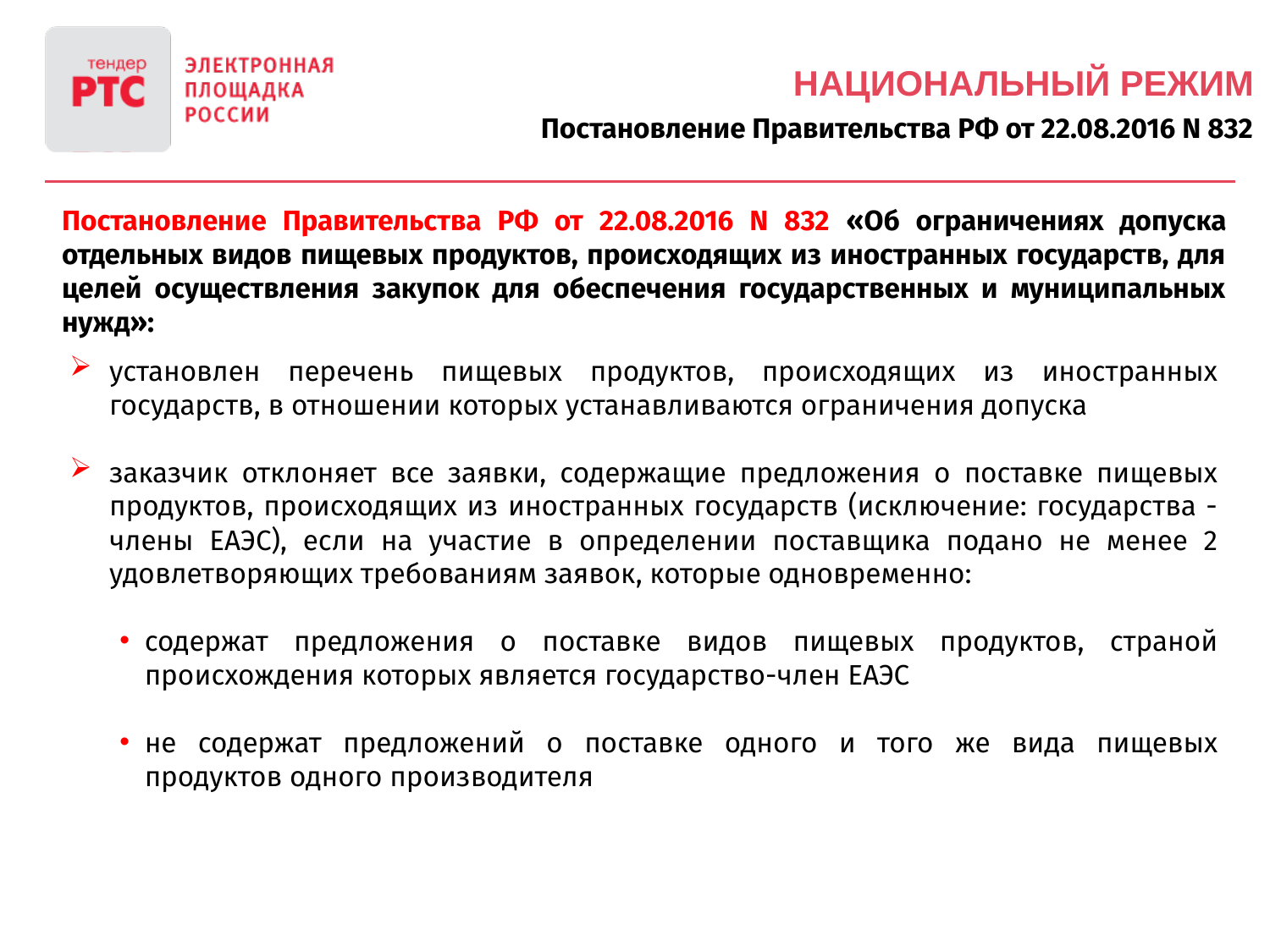

Национальный режим
Постановление Правительства РФ от 22.08.2016 N 832
Постановление Правительства РФ от 22.08.2016 N 832 «Об ограничениях допуска отдельных видов пищевых продуктов, происходящих из иностранных государств, для целей осуществления закупок для обеспечения государственных и муниципальных нужд»:
установлен перечень пищевых продуктов, происходящих из иностранных государств, в отношении которых устанавливаются ограничения допуска

заказчик отклоняет все заявки, содержащие предложения о поставке пищевых продуктов, происходящих из иностранных государств (исключение: государства - члены ЕАЭС), если на участие в определении поставщика подано не менее 2 удовлетворяющих требованиям заявок, которые одновременно:

содержат предложения о поставке видов пищевых продуктов, страной происхождения которых является государство-член ЕАЭС

не содержат предложений о поставке одного и того же вида пищевых продуктов одного производителя